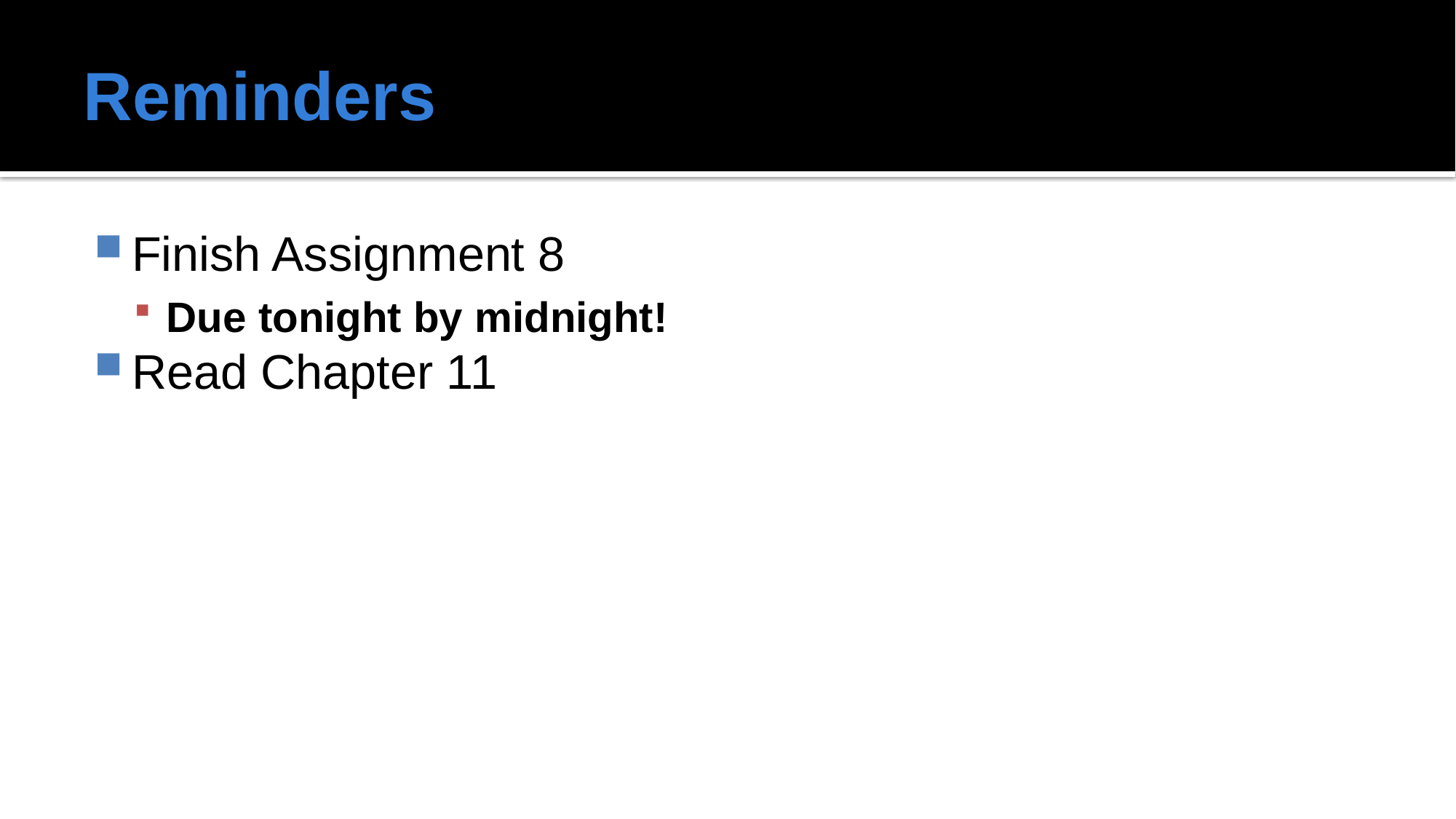

# Reminders
Finish Assignment 8
Due tonight by midnight!
Read Chapter 11